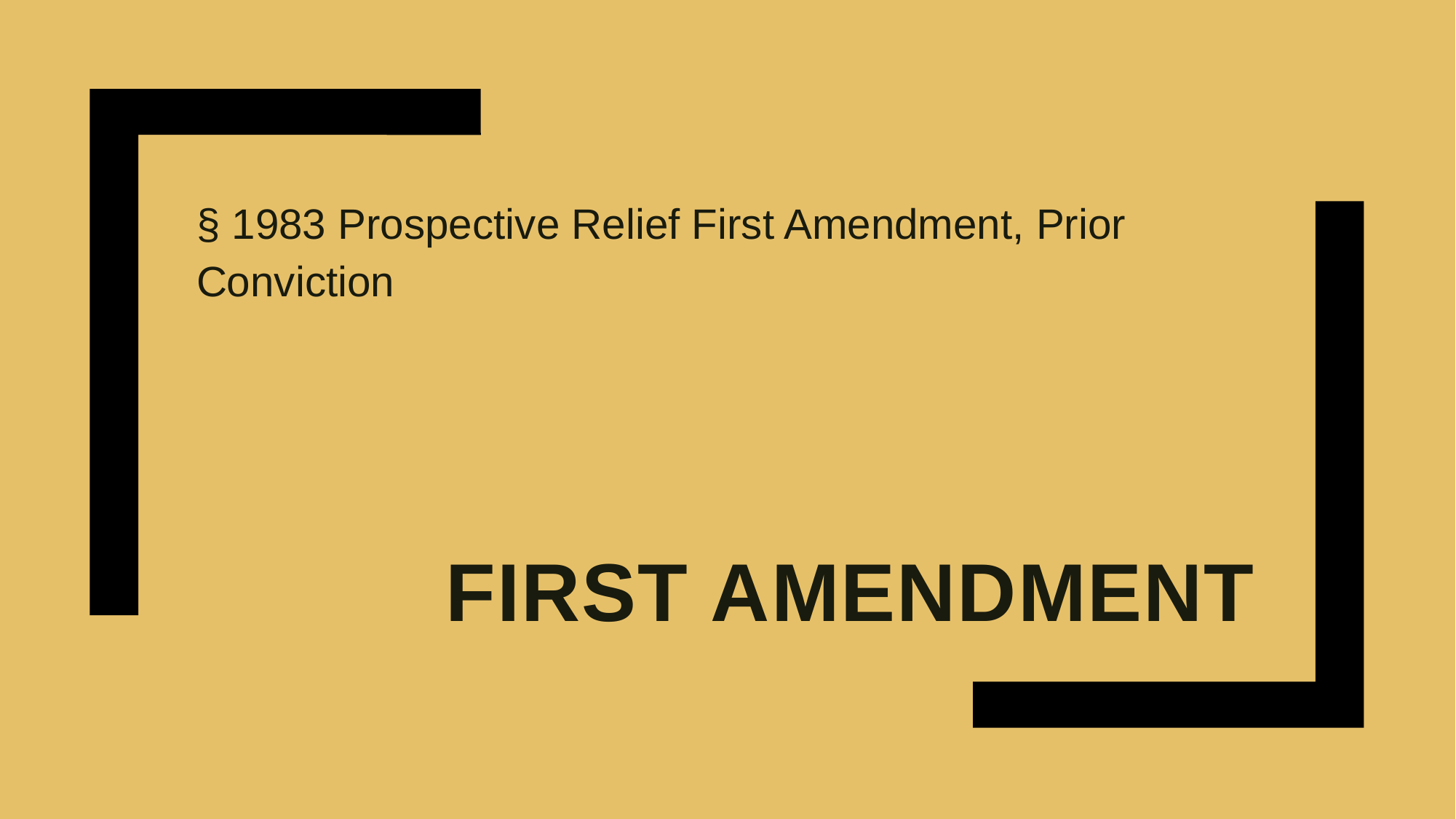

§ 1983 Prospective Relief First Amendment, Prior Conviction
# First Amendment